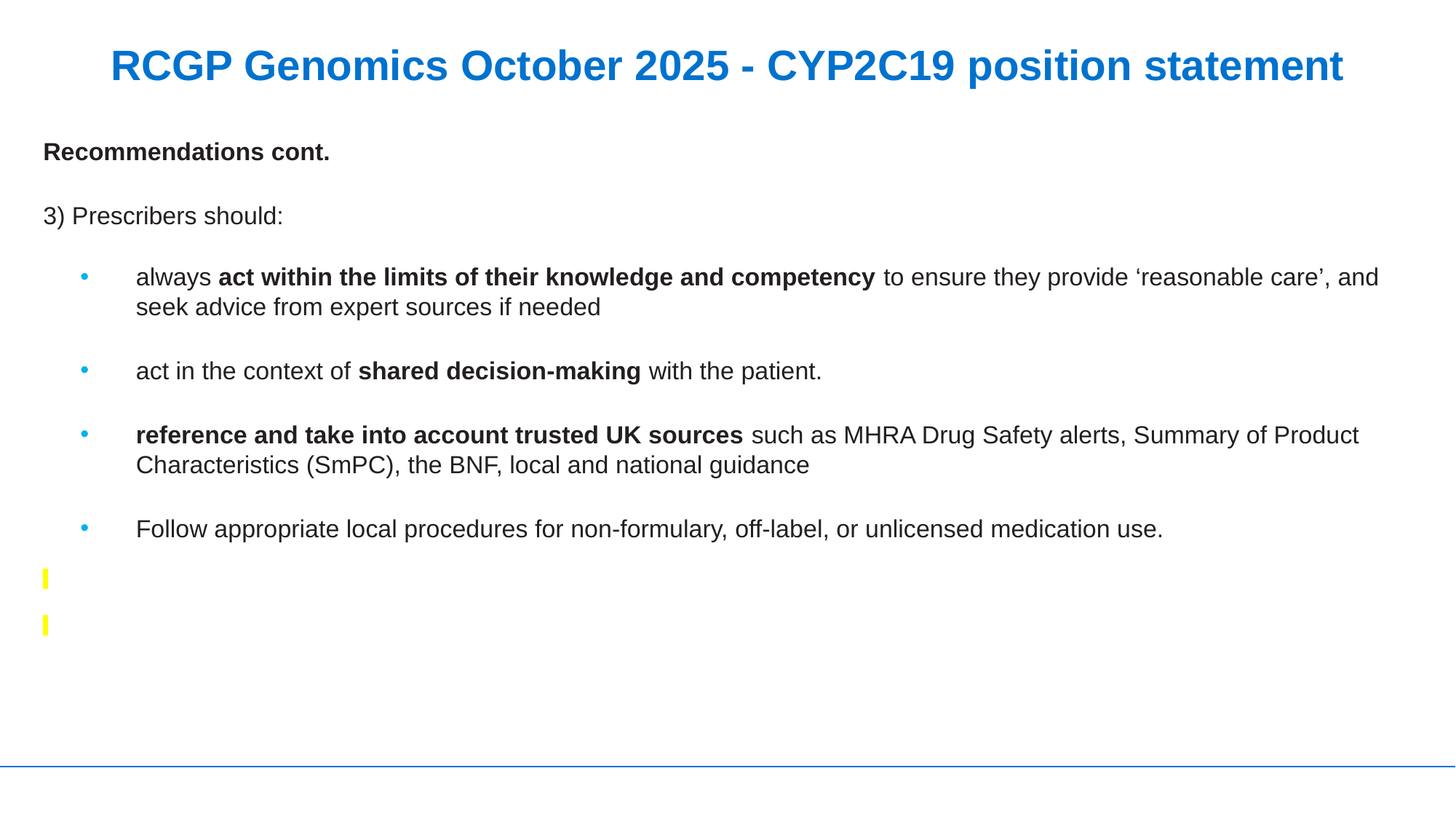

# RCGP Genomics October 2025 - CYP2C19 position statement
Recommendations cont.

3) Prescribers should:

always act within the limits of their knowledge and competency to ensure they provide ‘reasonable care’, and seek advice from expert sources if needed

act in the context of shared decision-making with the patient.

reference and take into account trusted UK sources such as MHRA Drug Safety alerts, Summary of Product Characteristics (SmPC), the BNF, local and national guidance

Follow appropriate local procedures for non-formulary, off-label, or unlicensed medication use.